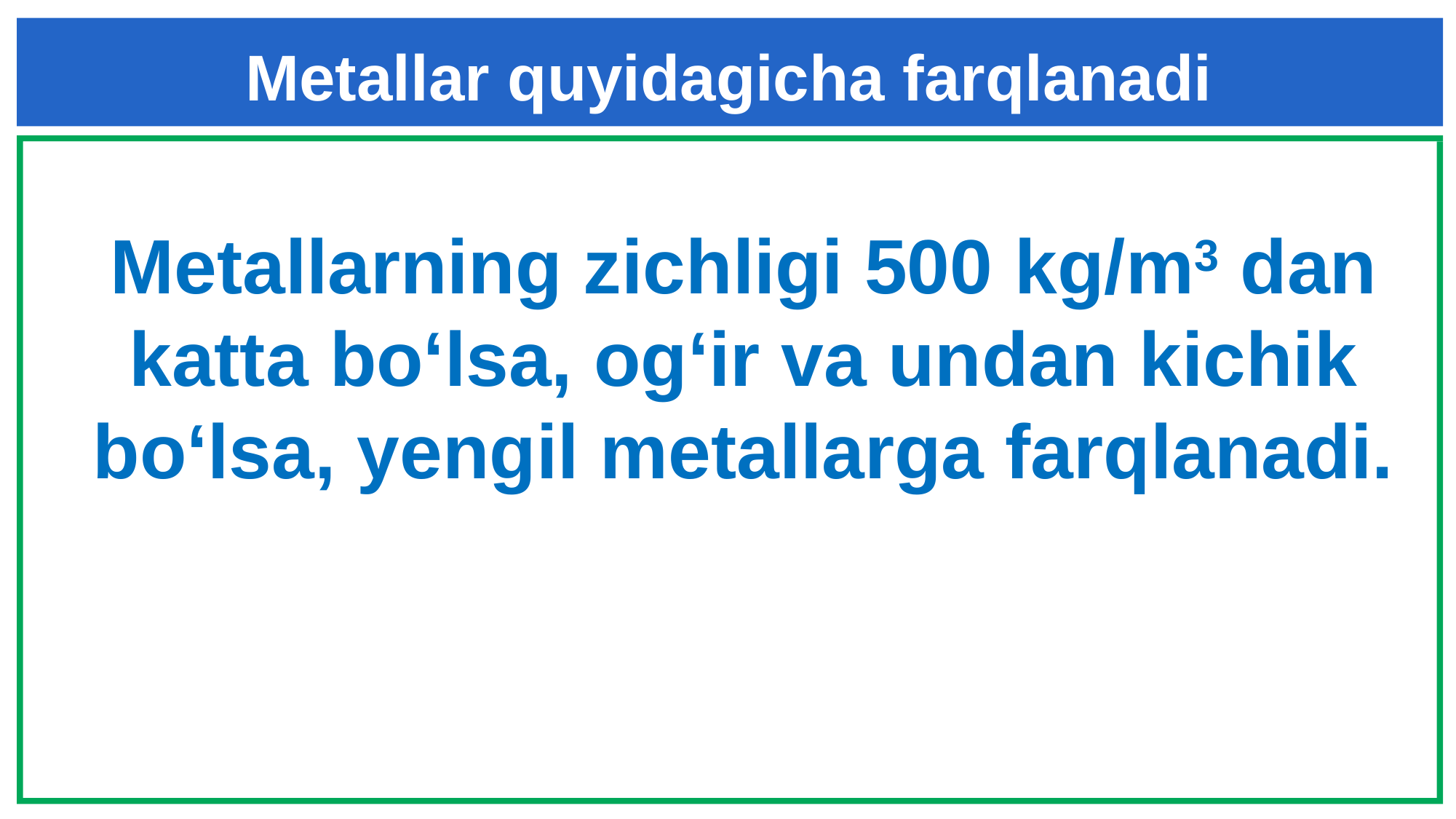

# Metallar quyidagicha farqlanadi
Metallarning zichligi 500 kg/m3 dan katta bo‘lsa, og‘ir va undan kichik bo‘lsa, yengil metallarga farqlanadi.